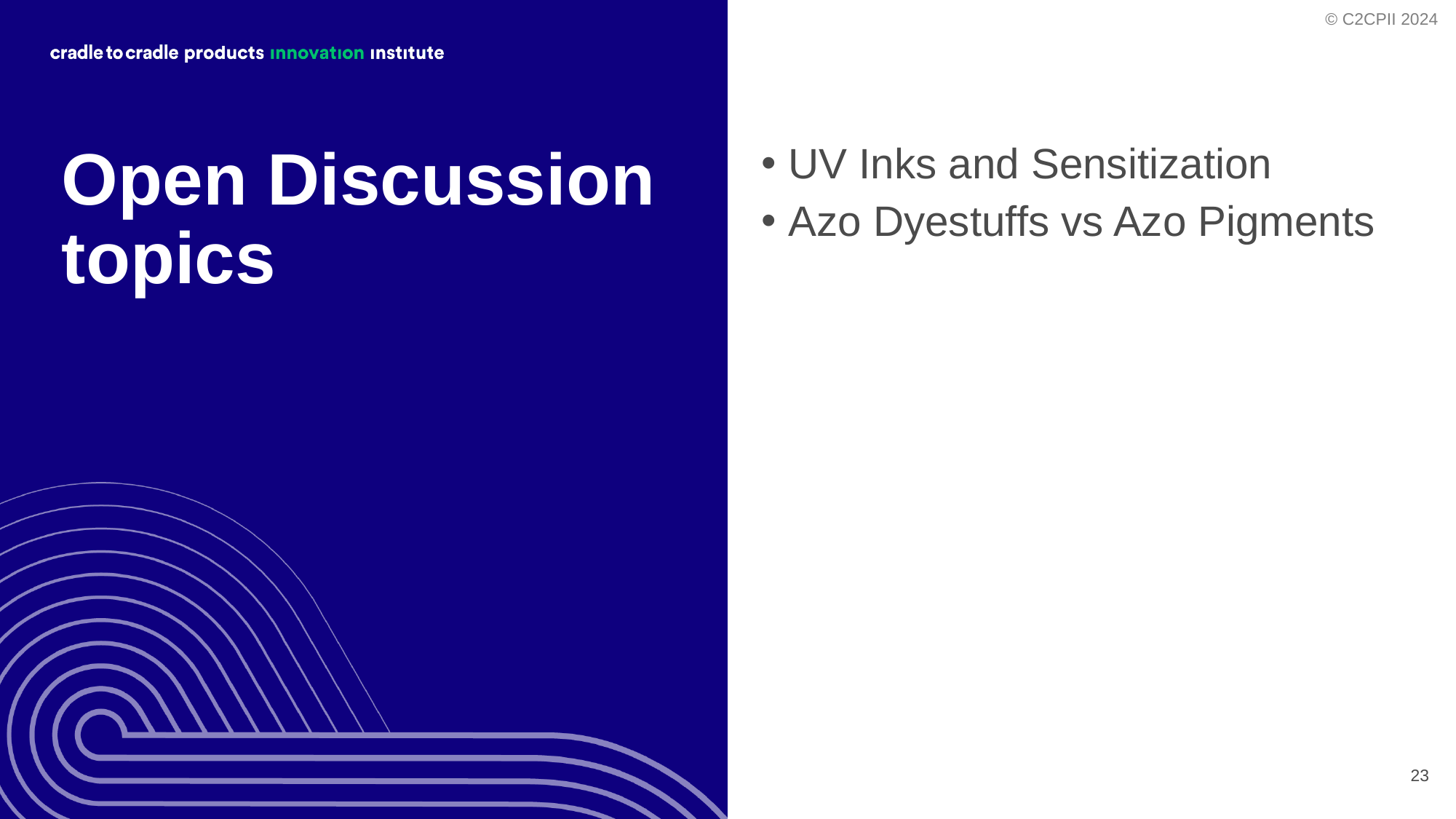

# Open Discussion topics
UV Inks and Sensitization
Azo Dyestuffs vs Azo Pigments

23